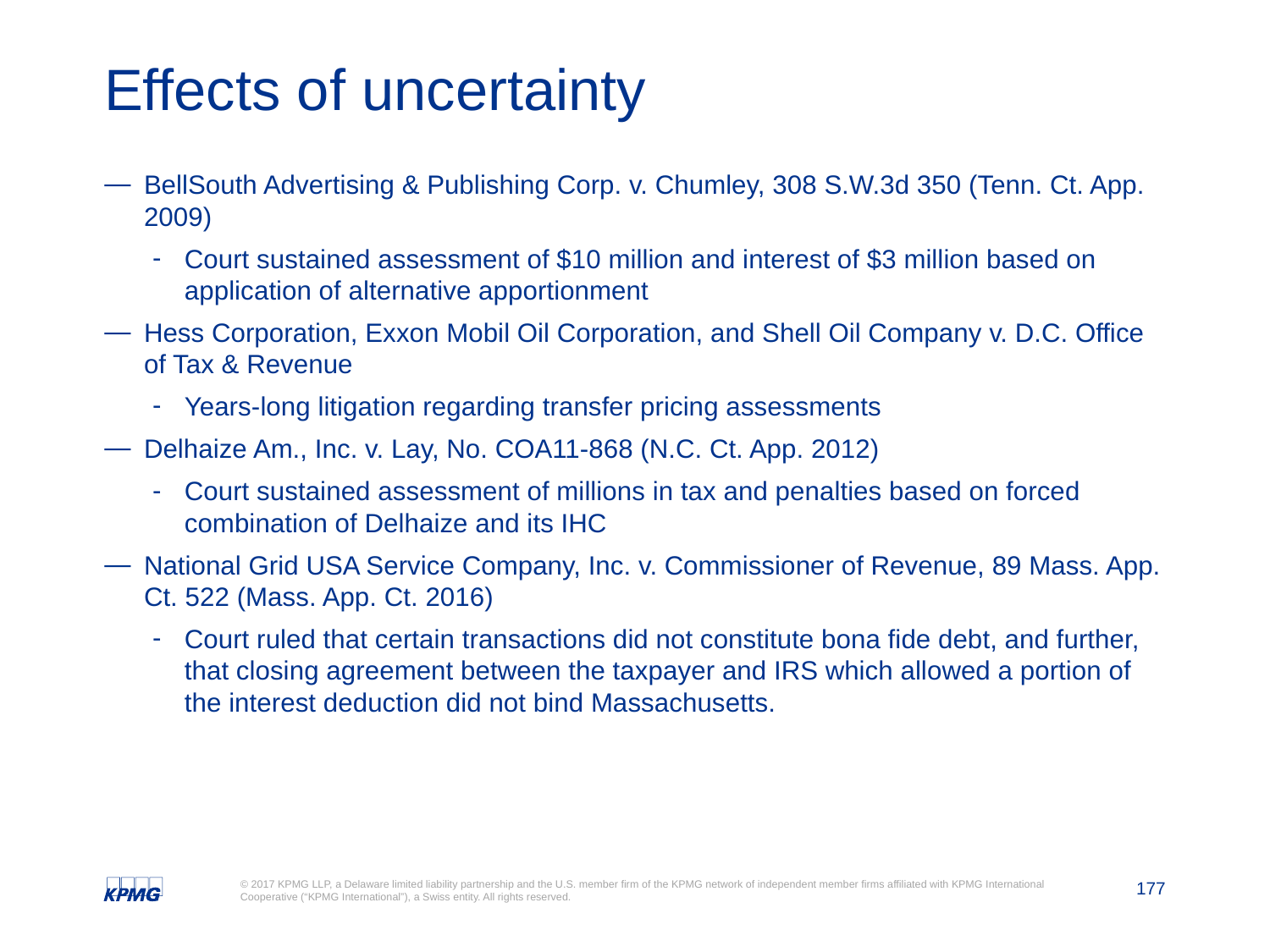

# Effects of uncertainty
BellSouth Advertising & Publishing Corp. v. Chumley, 308 S.W.3d 350 (Tenn. Ct. App. 2009)
Court sustained assessment of $10 million and interest of $3 million based on application of alternative apportionment
Hess Corporation, Exxon Mobil Oil Corporation, and Shell Oil Company v. D.C. Office of Tax & Revenue
Years-long litigation regarding transfer pricing assessments
Delhaize Am., Inc. v. Lay, No. COA11-868 (N.C. Ct. App. 2012)
Court sustained assessment of millions in tax and penalties based on forced combination of Delhaize and its IHC
National Grid USA Service Company, Inc. v. Commissioner of Revenue, 89 Mass. App. Ct. 522 (Mass. App. Ct. 2016)
Court ruled that certain transactions did not constitute bona fide debt, and further, that closing agreement between the taxpayer and IRS which allowed a portion of the interest deduction did not bind Massachusetts.